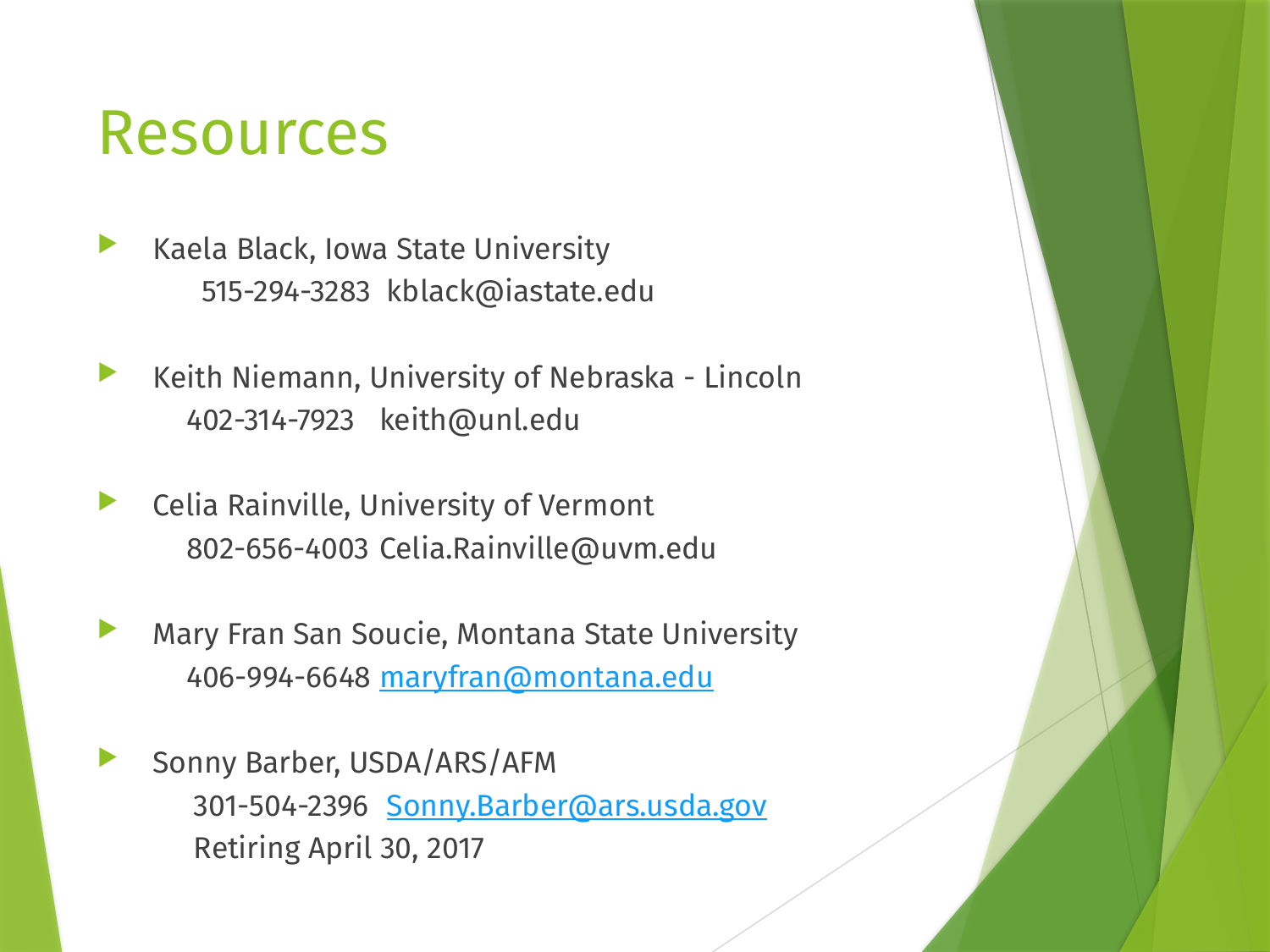

# Resources

Kaela Black, Iowa State University
             515-294-3283		kblack@iastate.edu

Keith Niemann, University of Nebraska - Lincoln
402-314-7923		keith@unl.edu

Celia Rainville, University of Vermont
802-656-4003		Celia.Rainville@uvm.edu

Mary Fran San Soucie, Montana State University
406-994-6648		maryfran@montana.edu

Sonny Barber, USDA/ARS/AFM
301-504-2396		Sonny.Barber@ars.usda.gov
Retiring April 30, 2017